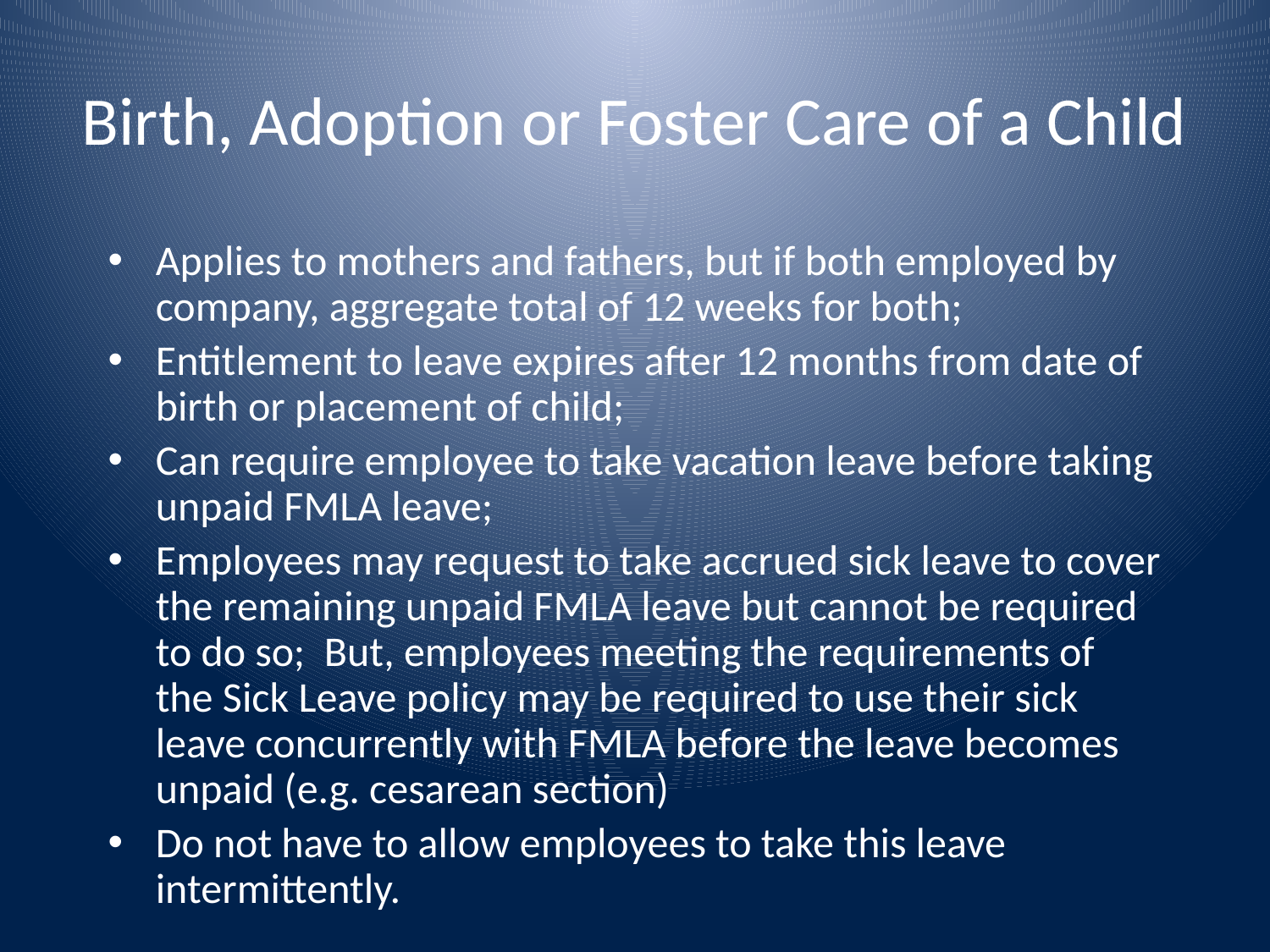

# Birth, Adoption or Foster Care of a Child
Applies to mothers and fathers, but if both employed by company, aggregate total of 12 weeks for both;
Entitlement to leave expires after 12 months from date of birth or placement of child;
Can require employee to take vacation leave before taking unpaid FMLA leave;
Employees may request to take accrued sick leave to cover the remaining unpaid FMLA leave but cannot be required to do so;  But, employees meeting the requirements of the Sick Leave policy may be required to use their sick leave concurrently with FMLA before the leave becomes unpaid (e.g. cesarean section)
Do not have to allow employees to take this leave intermittently.